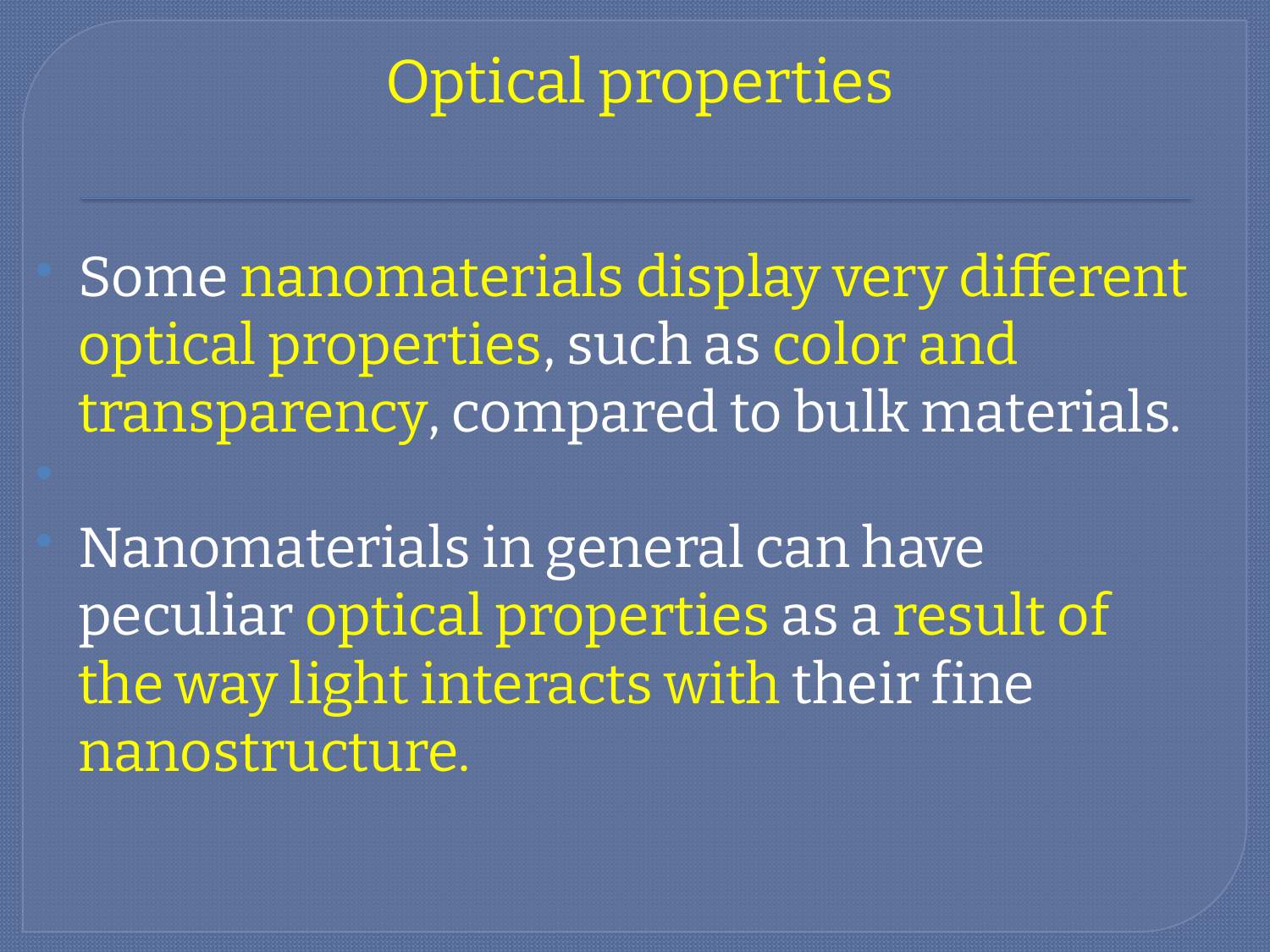

# Optical properties

Some nanomaterials display very different optical properties, such as color and transparency, compared to bulk materials.

Nanomaterials in general can have peculiar optical properties as a result of the way light interacts with their fine nanostructure.